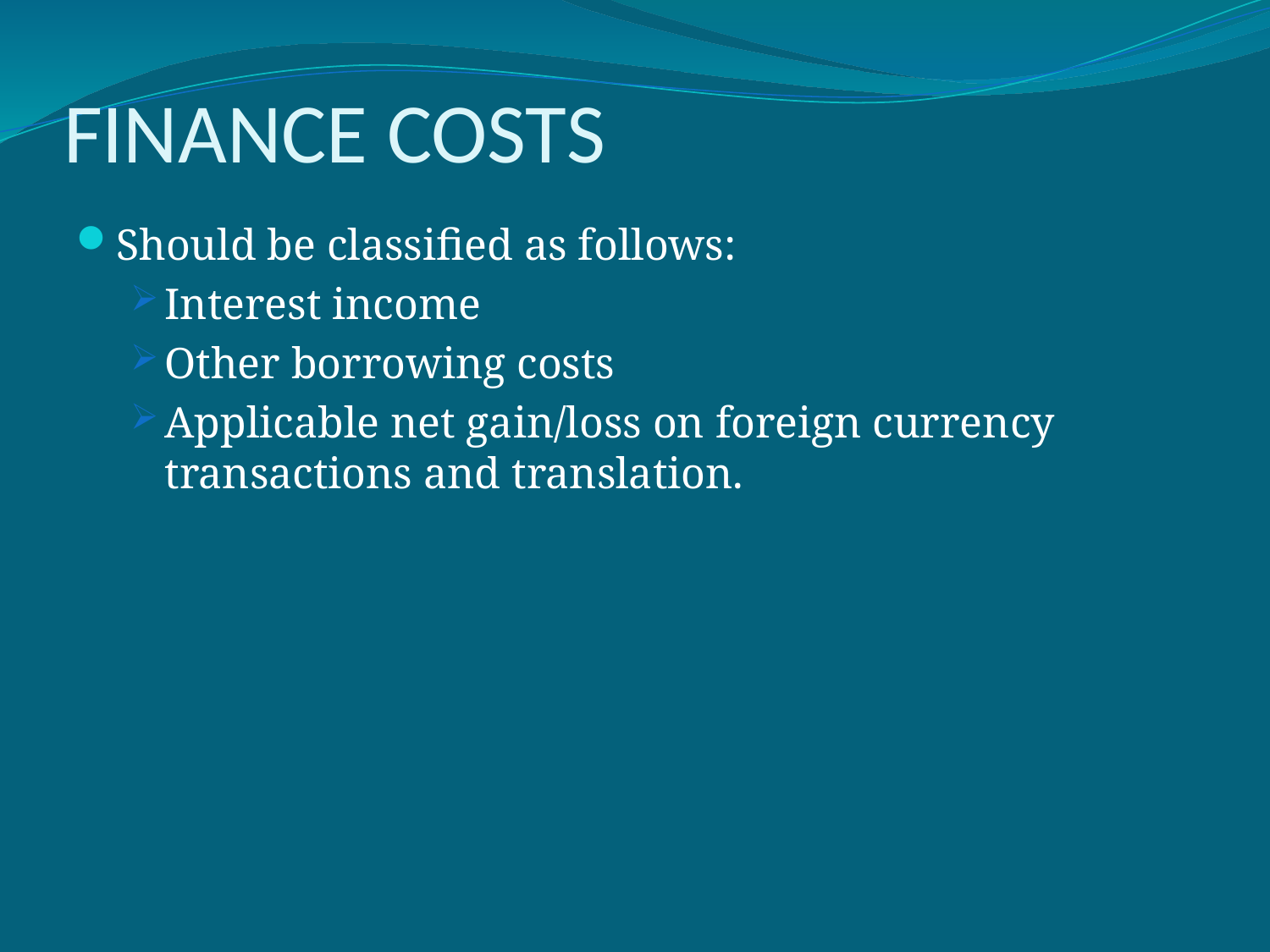

# FINANCE COSTS
Should be classified as follows:
Interest income
Other borrowing costs
Applicable net gain/loss on foreign currency transactions and translation.